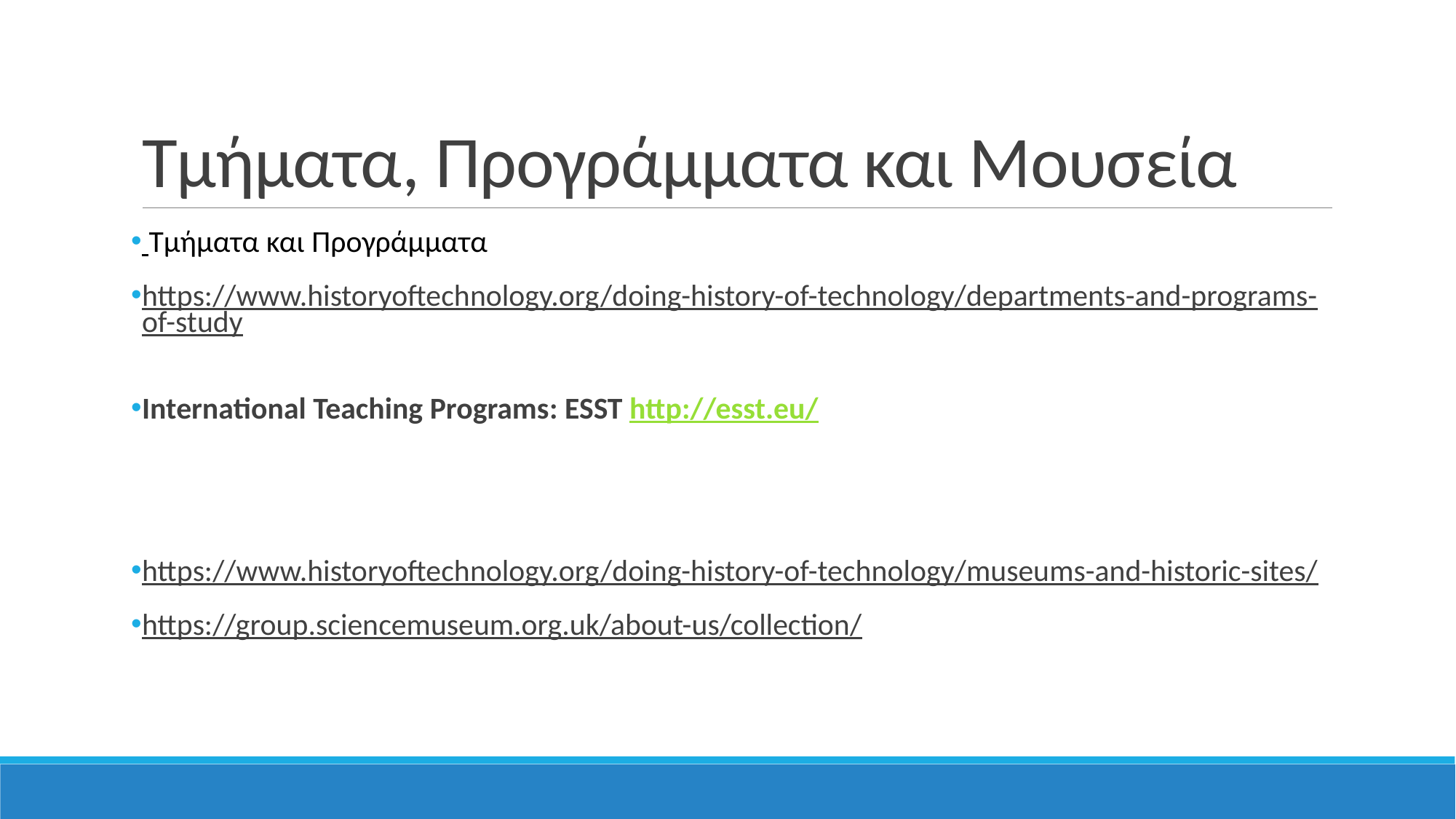

# Τμήματα, Προγράμματα και Μουσεία
 Τμήματα και Προγράμματα
https://www.historyoftechnology.org/doing-history-of-technology/departments-and-programs-of-study
International Teaching Programs: ESST http://esst.eu/

https://www.historyoftechnology.org/doing-history-of-technology/museums-and-historic-sites/
https://group.sciencemuseum.org.uk/about-us/collection/